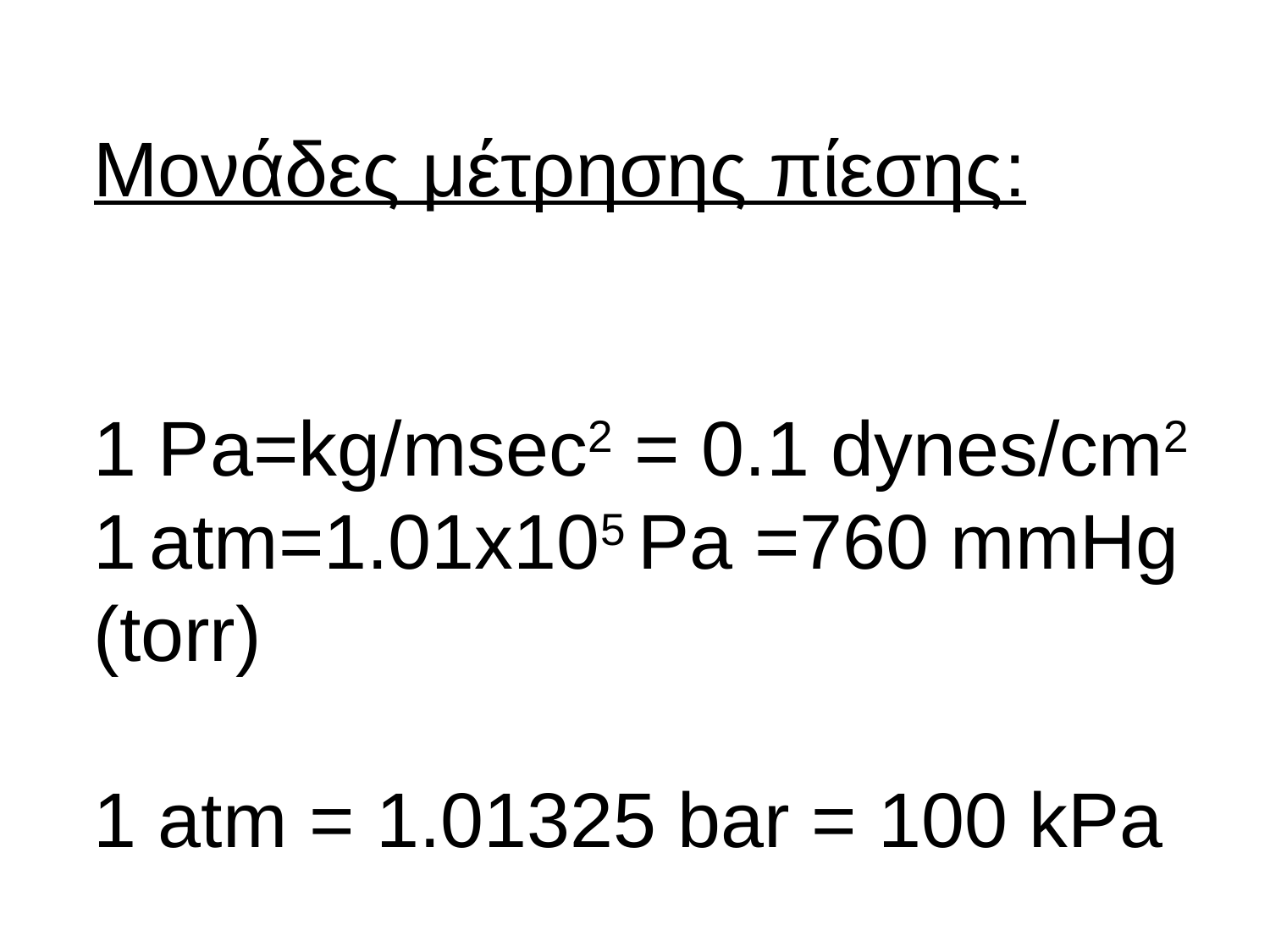

# Μονάδες μέτρησης πίεσης: 1 Pa=kg/msec2 = 0.1 dynes/cm2 1 atm=1.01x105 Pa =760 mmHg (torr) 1 atm = 1.01325 bar = 100 kPa